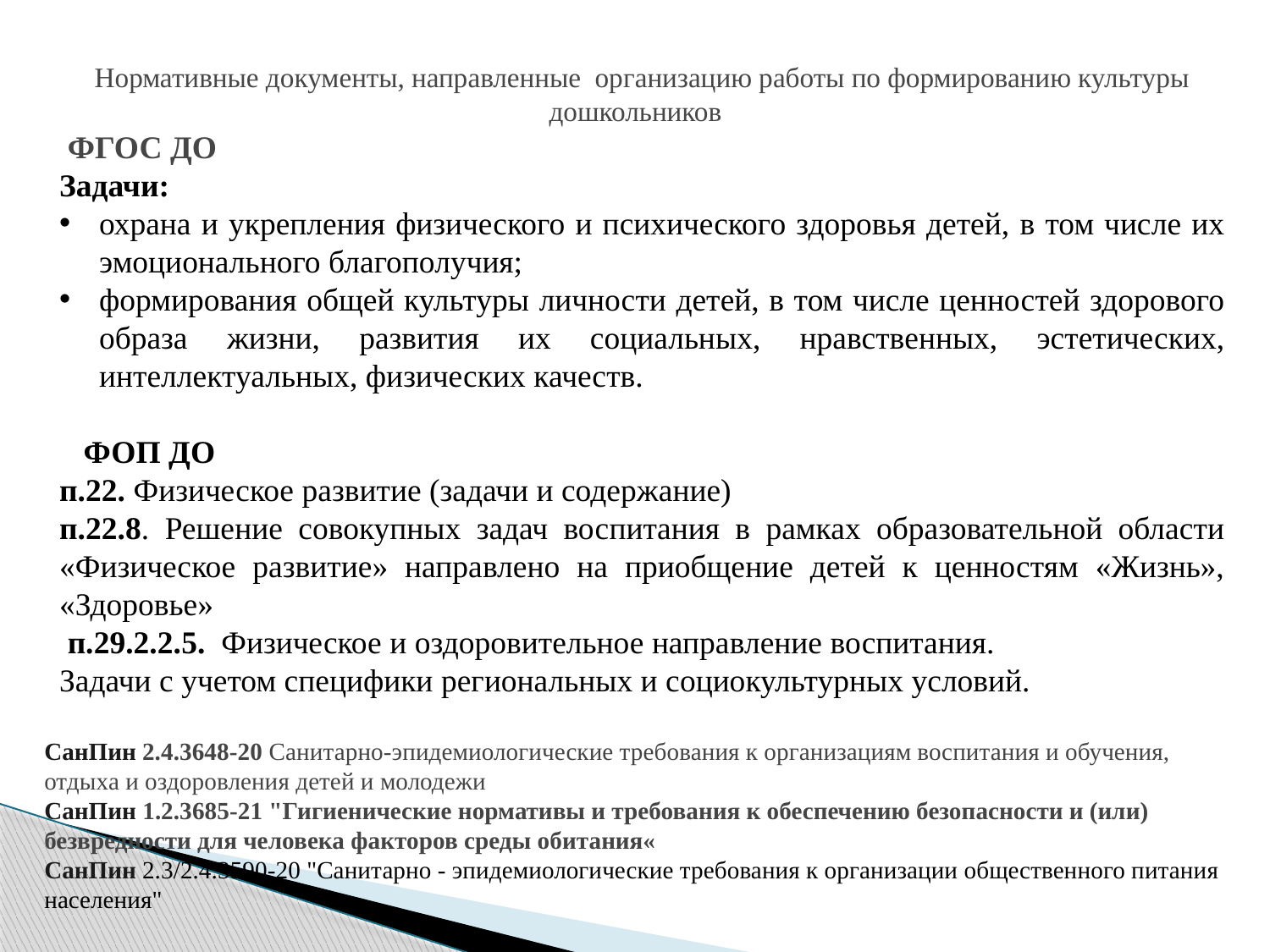

Нормативные документы, направленные  организацию работы по формированию культуры дошкольников
 ФГОС ДО
Задачи:
охрана и укрепления физического и психического здоровья детей, в том числе их эмоционального благополучия;
формирования общей культуры личности детей, в том числе ценностей здорового образа жизни, развития их социальных, нравственных, эстетических, интеллектуальных, физических качеств.

   ФОП ДО
п.22. Физическое развитие (задачи и содержание)
п.22.8. Решение совокупных задач воспитания в рамках образовательной области «Физическое развитие» направлено на приобщение детей к ценностям «Жизнь», «Здоровье»
 п.29.2.2.5.  Физическое и оздоровительное направление воспитания.
Задачи с учетом специфики региональных и социокультурных условий.

СанПин 2.4.3648-20 Санитарно-эпидемиологические требования к организациям воспитания и обучения, отдыха и оздоровления детей и молодежи
СанПин 1.2.3685-21 "Гигиенические нормативы и требования к обеспечению безопасности и (или) безвредности для человека факторов среды обитания«
СанПин 2.3/2.4.3590-20 "Санитарно - эпидемиологические требования к организации общественного питания населения"